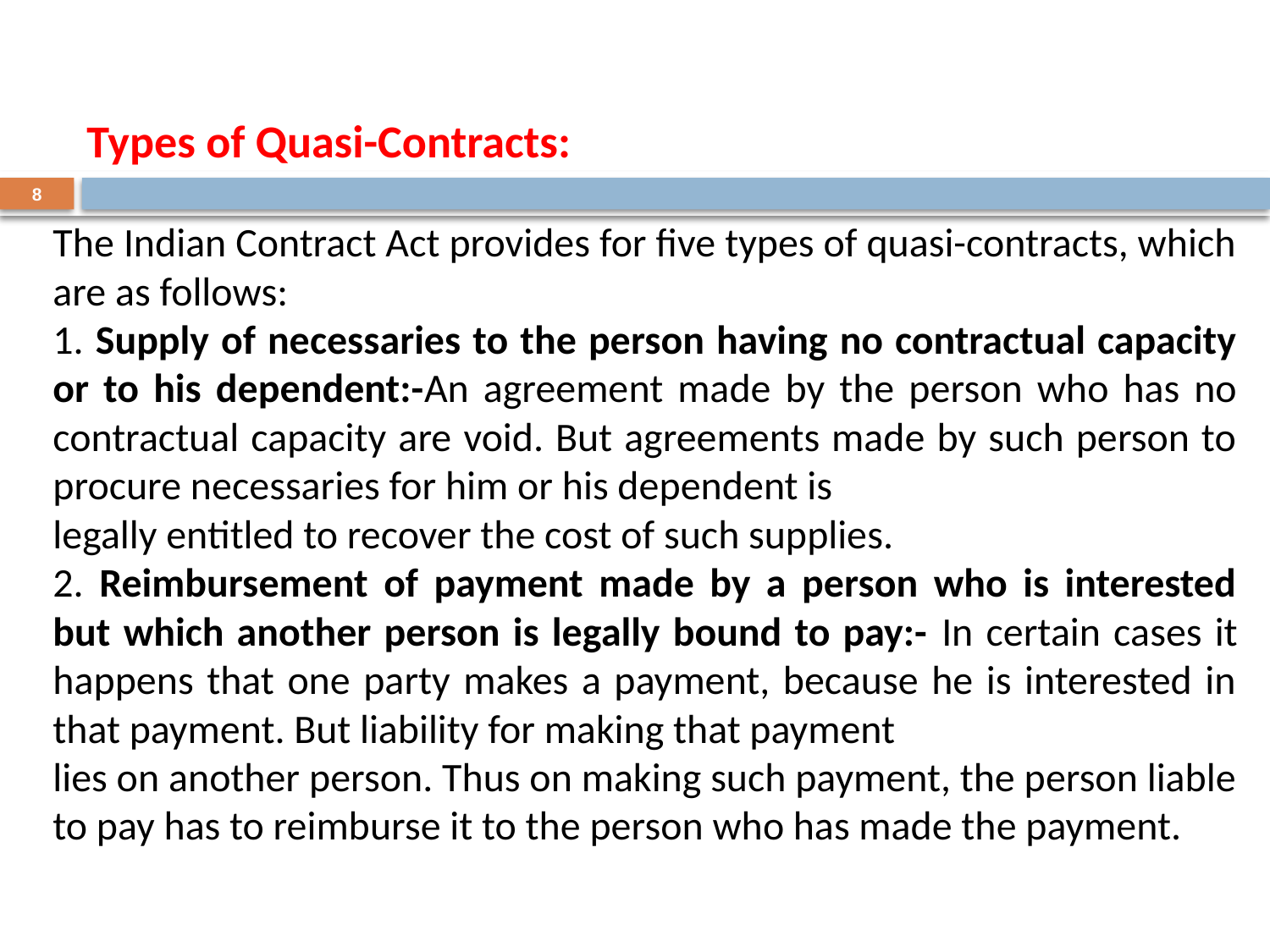

Types of Quasi-Contracts:
8
The Indian Contract Act provides for five types of quasi-contracts, which are as follows:
1. Supply of necessaries to the person having no contractual capacity or to his dependent:-An agreement made by the person who has no contractual capacity are void. But agreements made by such person to procure necessaries for him or his dependent is
legally entitled to recover the cost of such supplies.
2. Reimbursement of payment made by a person who is interested but which another person is legally bound to pay:- In certain cases it happens that one party makes a payment, because he is interested in that payment. But liability for making that payment
lies on another person. Thus on making such payment, the person liable to pay has to reimburse it to the person who has made the payment.